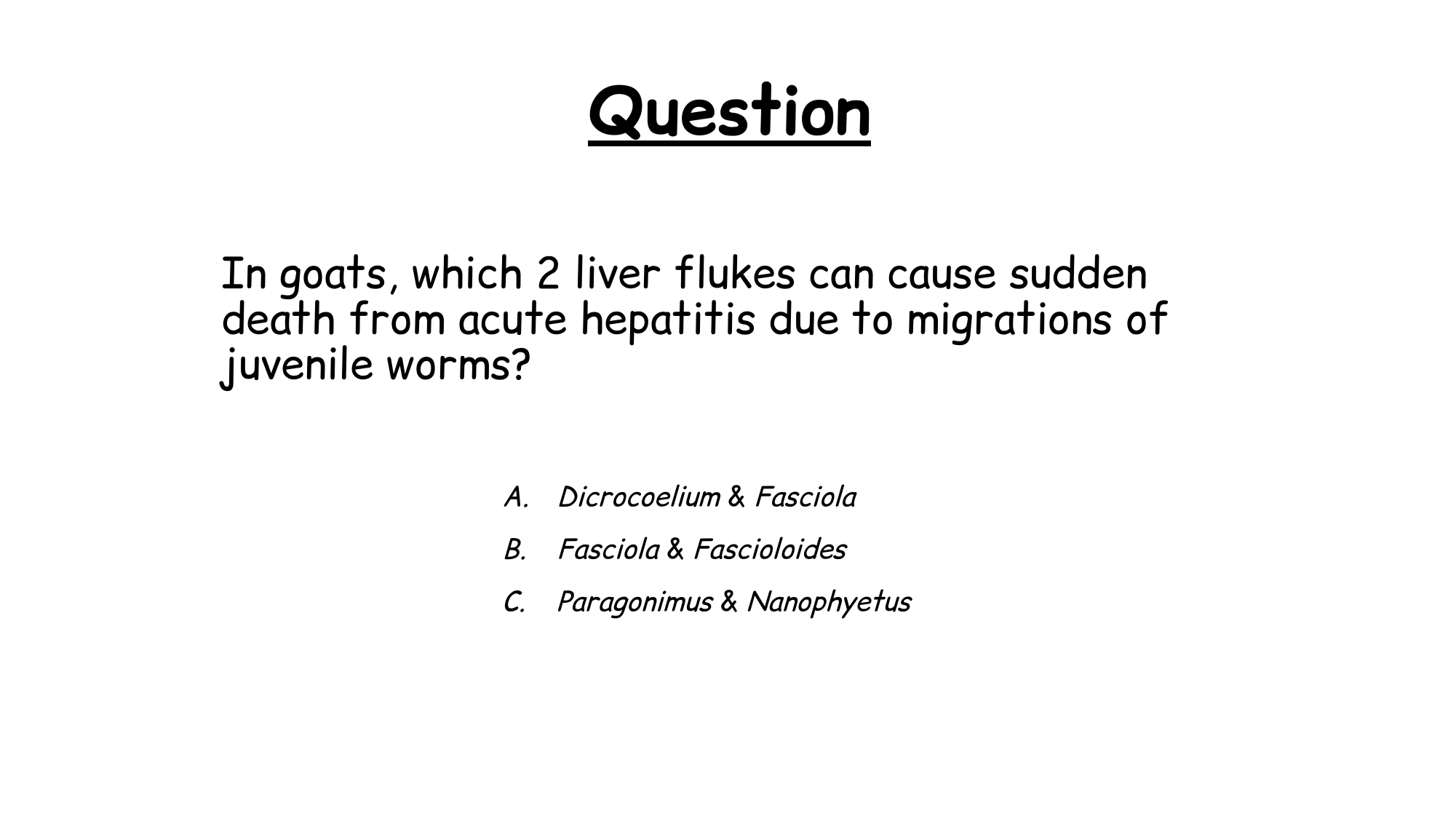

# Question
In goats, which 2 liver flukes can cause sudden death from acute hepatitis due to migrations of juvenile worms?
Dicrocoelium & Fasciola

Fasciola & Fascioloides

Paragonimus & Nanophyetus